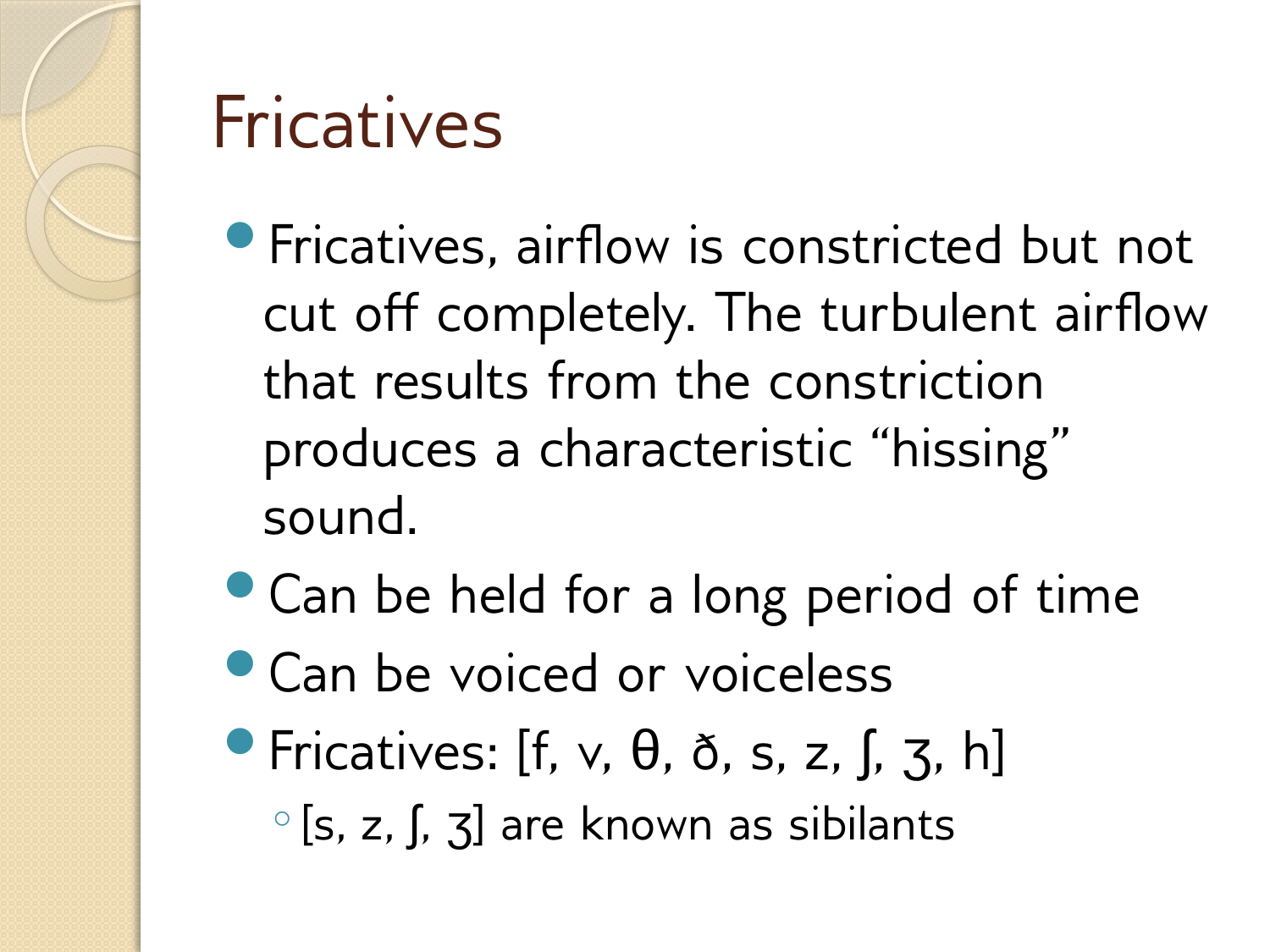

# Fricatives
Fricatives, airflow is constricted but not cut off completely. The turbulent airflow that results from the constriction produces a characteristic “hissing” sound.
Can be held for a long period of time
Can be voiced or voiceless
Fricatives: [f, v, θ, ð, s, z, ʃ, ʒ, h]
[s, z, ʃ, ʒ] are known as sibilants